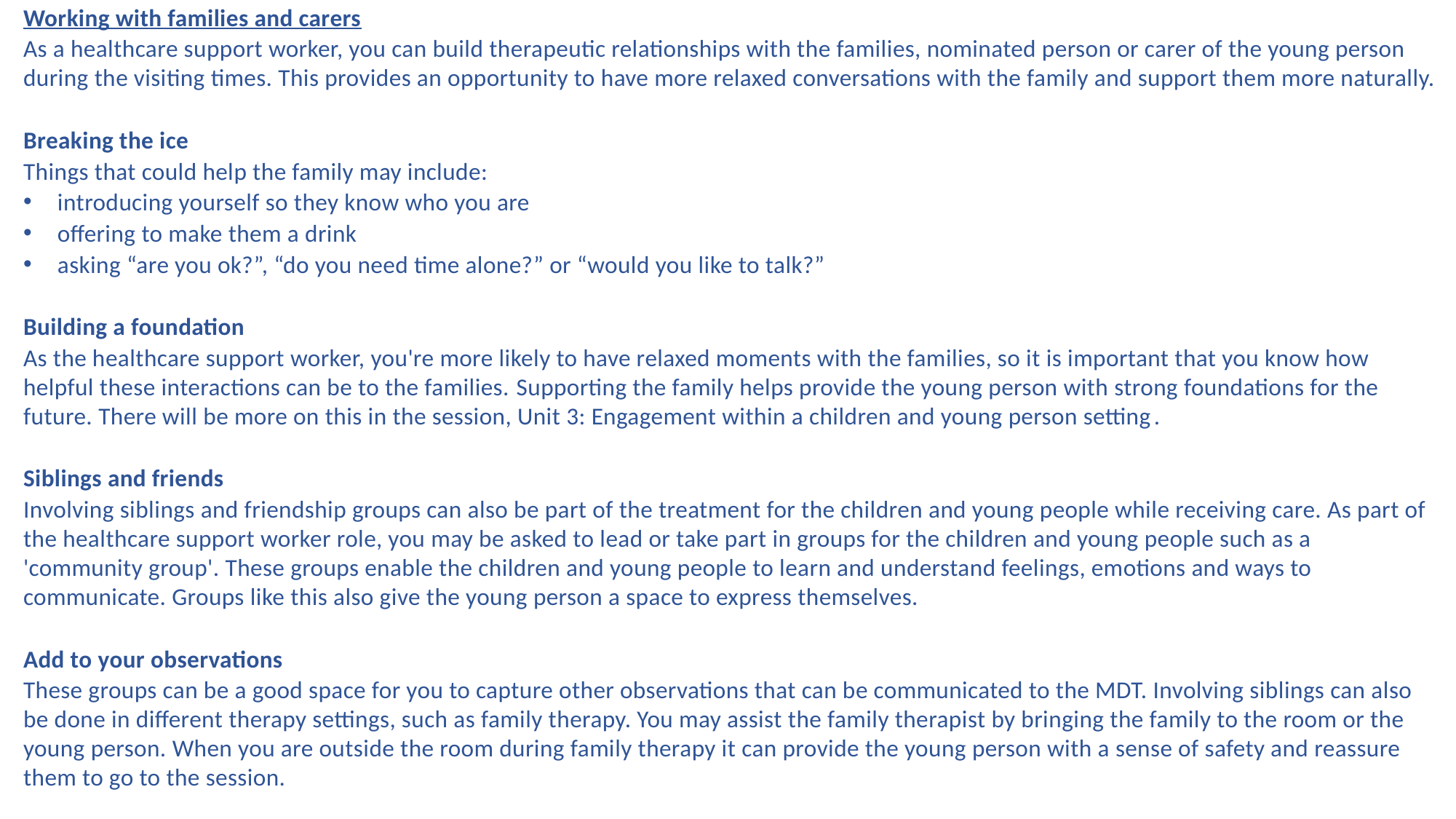

Working with families and carers
As a healthcare support worker, you can build therapeutic relationships with the families, nominated person or carer of the young person during the visiting times. This provides an opportunity to have more relaxed conversations with the family and support them more naturally.

Breaking the ice
Things that could help the family may include:​
introducing yourself so they know who you are​
offering to make them a drink ​
asking “are you ok?”, “do you need time alone?” or “would you like to talk?”​

Building a foundation
As the healthcare support worker, you're more likely to have relaxed moments with the families, so it is important that you know how helpful these interactions can be to the families. ​​Supporting the family helps provide the young person with strong foundations for the future. There will be more on this in the session, Unit 3: Engagement within a children and young person setting​.

Siblings and friends
Involving siblings and friendship groups can also be part of the treatment for the children and young people while receiving care. As part of the healthcare support worker role, you may be asked to lead or take part in groups for the children and young people such as a 'community group'. These groups enable the children and young people to learn and understand feelings, emotions and ways to communicate. Groups like this also give the young person a space to express themselves.​

Add to your observations
These groups can be a good space for you to capture other observations that can be communicated to the MDT. Involving siblings can also be done in different therapy settings, such as family therapy. You may assist the family therapist by bringing the family to the room or the young person. When you are outside the room during family therapy it can provide the young person with a sense of safety and reassure them to go to the session.​